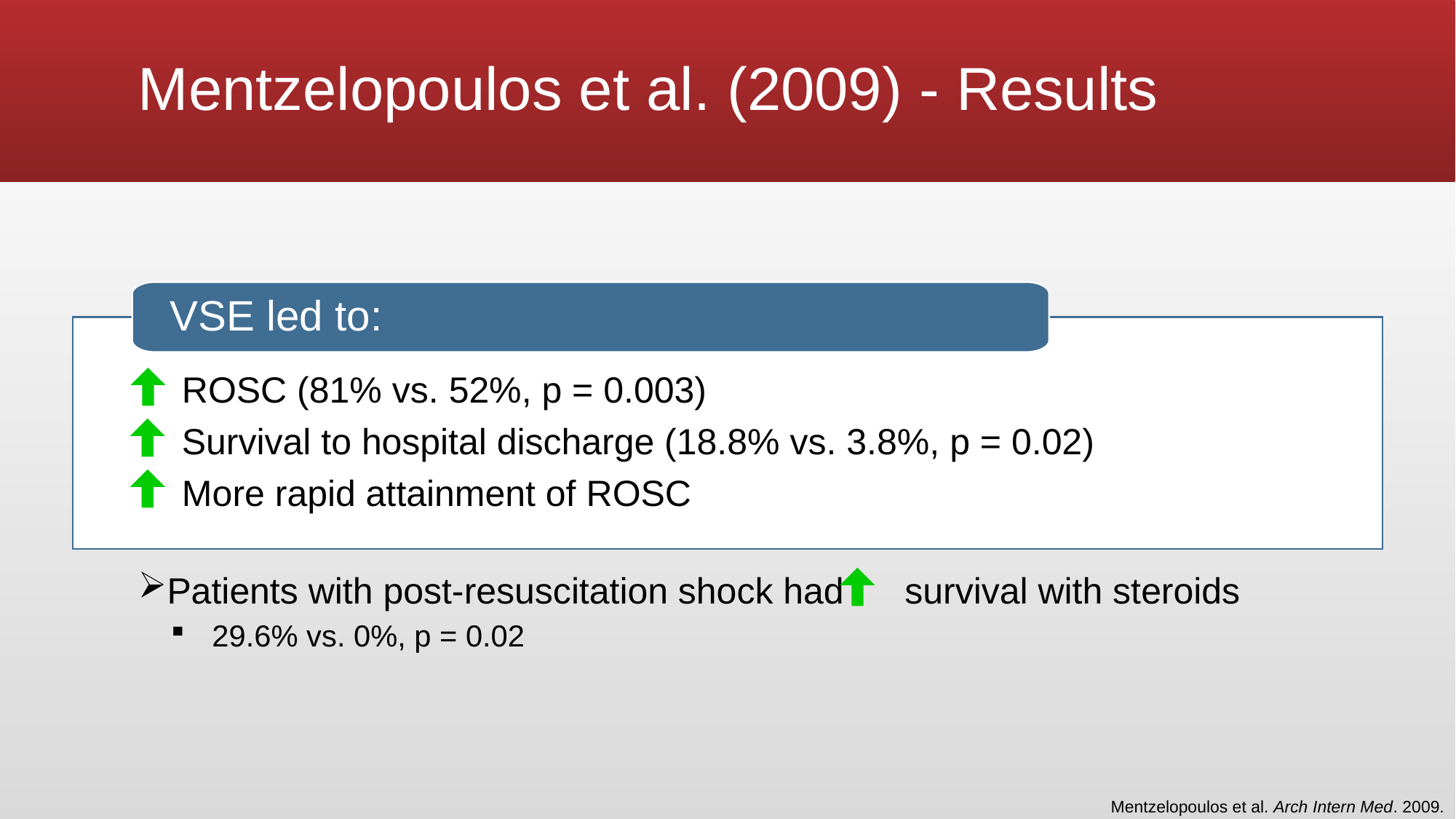

# Mentzelopoulos et al. (2009) - Results
VSE led to:
ROSC (81% vs. 52%, p = 0.003)
Survival to hospital discharge (18.8% vs. 3.8%, p = 0.02)
More rapid attainment of ROSC

Patients with post-resuscitation shock had      survival with steroids
 29.6% vs. 0%, p = 0.02

Mentzelopoulos et al. Arch Intern Med. 2009.